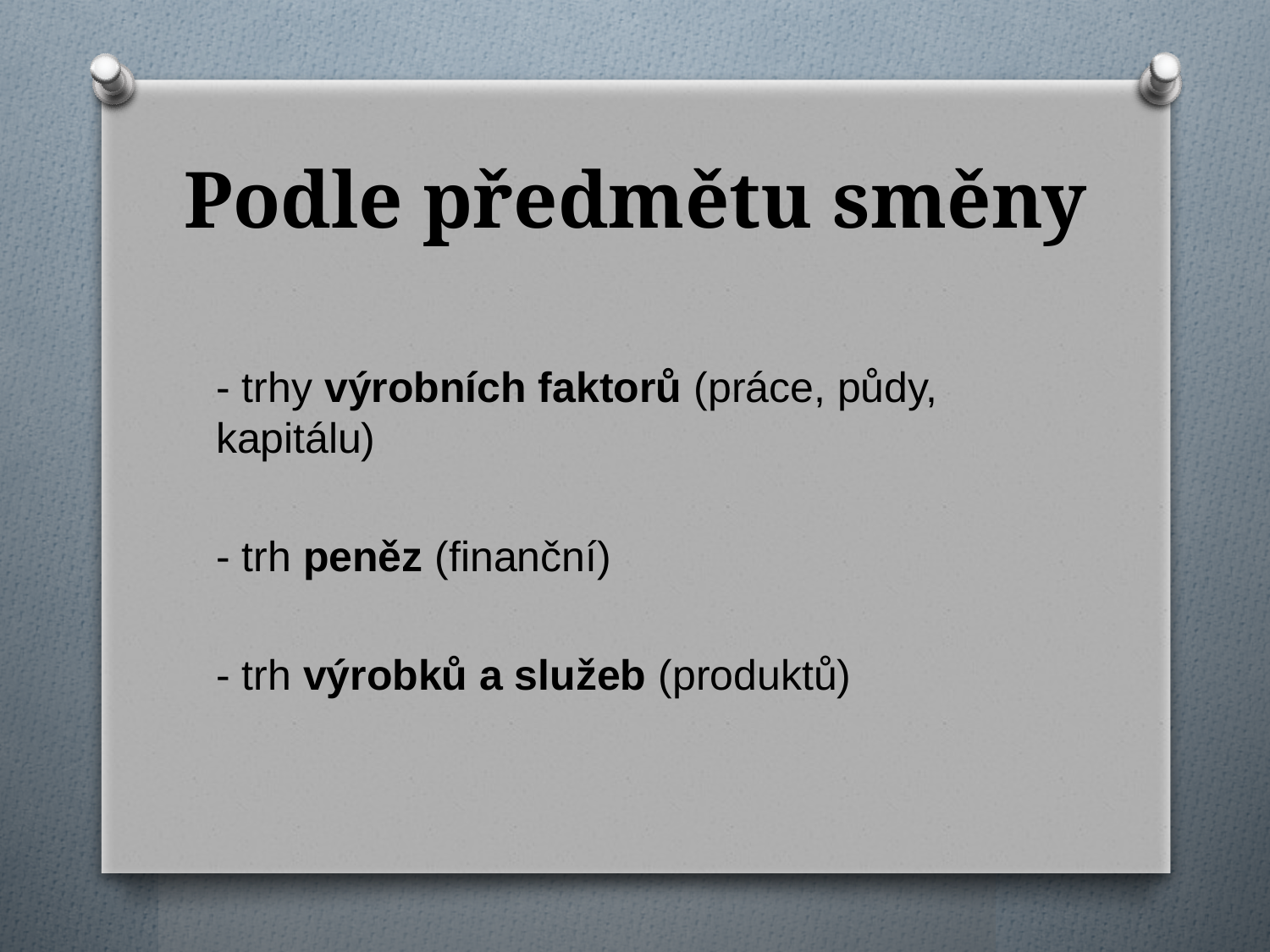

# Podle předmětu směny

- trhy výrobních faktorů (práce, půdy, kapitálu)

- trh peněz (finanční)

- trh výrobků a služeb (produktů)